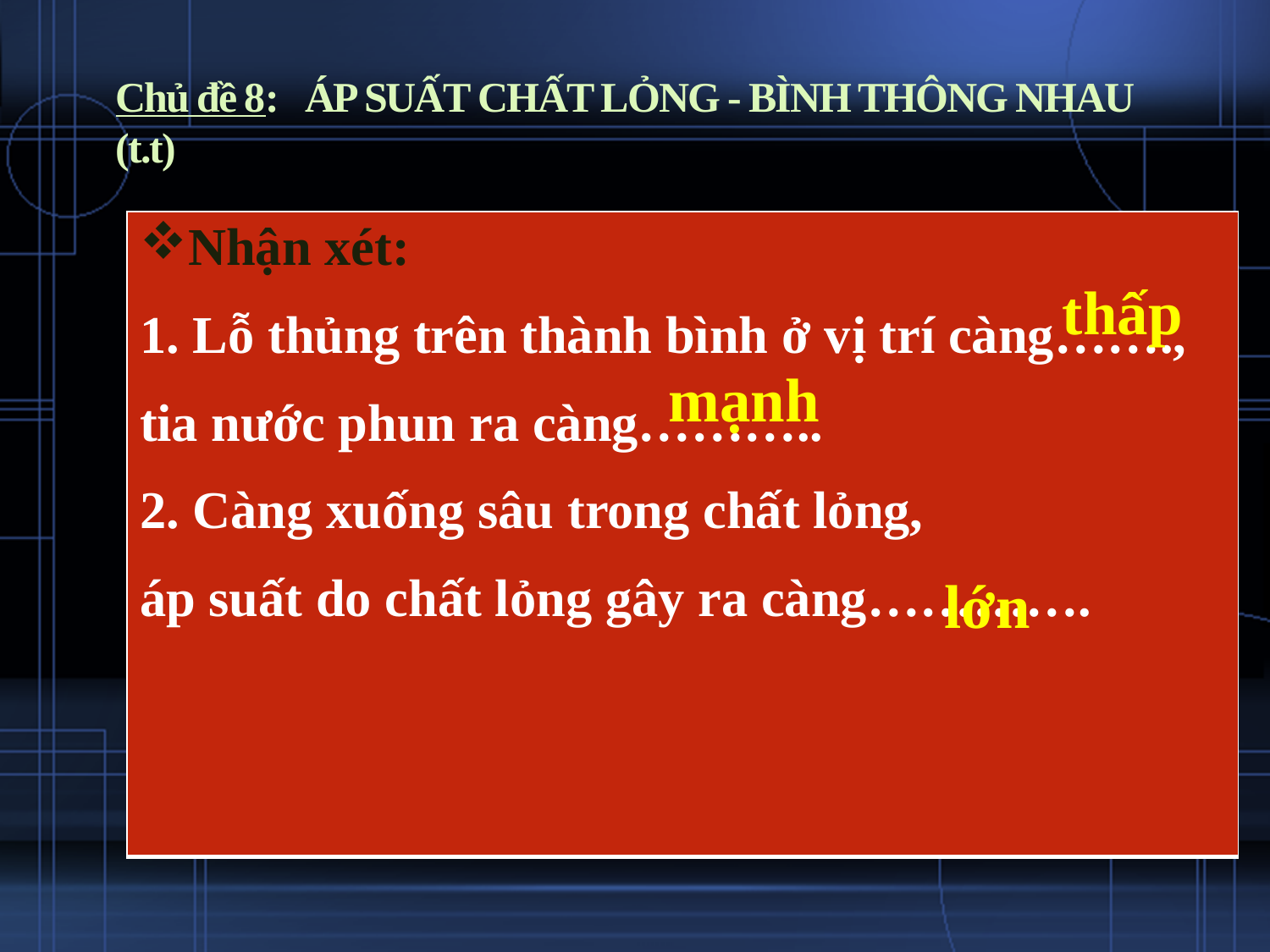

# Chủ đề 8:   ÁP SUẤT CHẤT LỎNG - BÌNH THÔNG NHAU (t.t)
| Nhận xét: 1. Lỗ thủng trên thành bình ở vị trí càng……., tia nước phun ra càng……….. 2. Càng xuống sâu trong chất lỏng, áp suất do chất lỏng gây ra càng…………. |
| --- |
thấp
mạnh
lớn